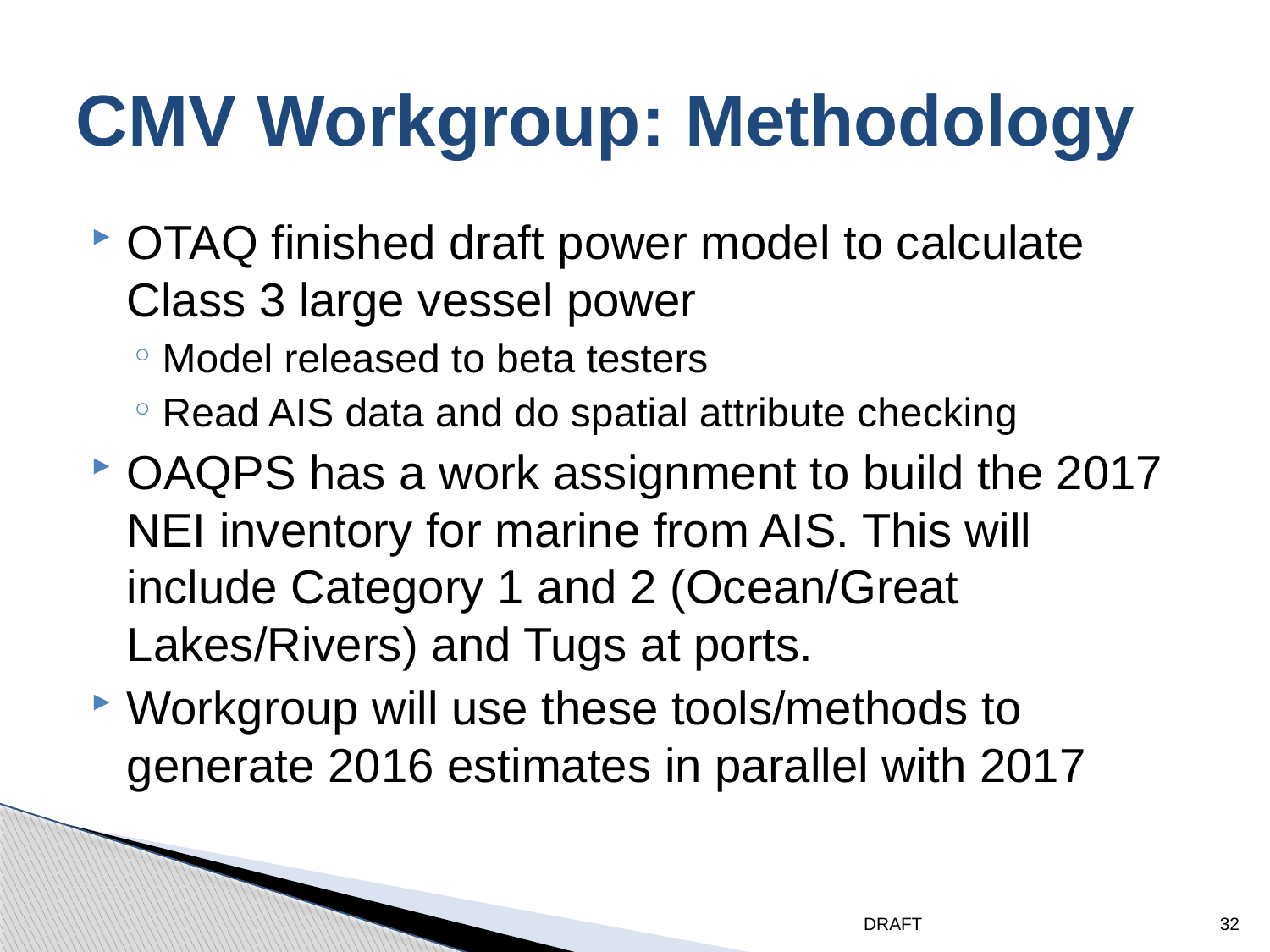

# CMV Workgroup: Methodology
OTAQ finished draft power model to calculate Class 3 large vessel power
Model released to beta testers
Read AIS data and do spatial attribute checking
OAQPS has a work assignment to build the 2017 NEI inventory for marine from AIS. This will include Category 1 and 2 (Ocean/Great Lakes/Rivers) and Tugs at ports.
Workgroup will use these tools/methods to generate 2016 estimates in parallel with 2017
DRAFT
32